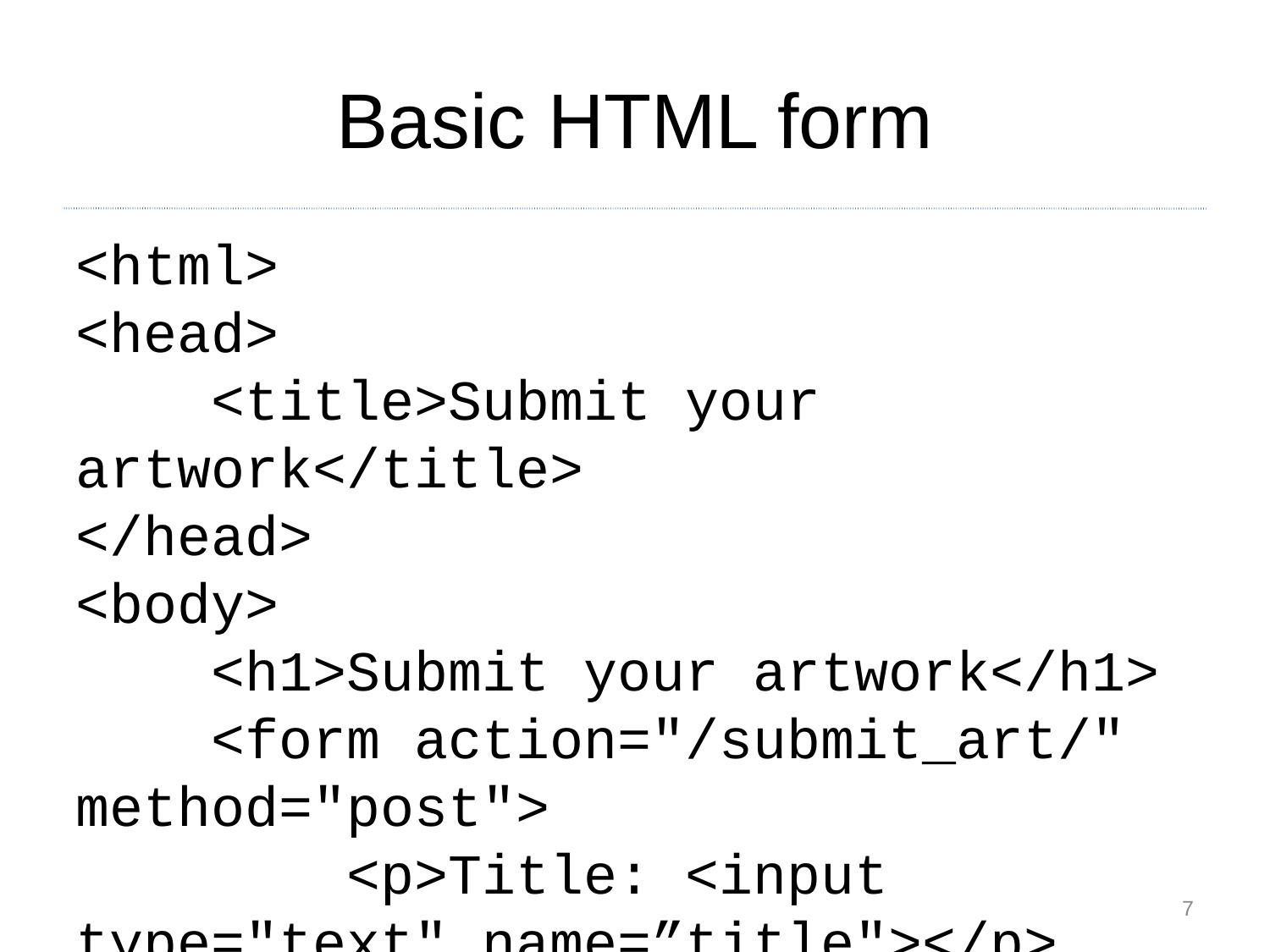

Basic HTML form
<html>
<head>
    <title>Submit your artwork</title>
</head>
<body>
    <h1>Submit your artwork</h1>
    <form action="/submit_art/" method="post">
        <p>Title: <input type="text" name=”title"></p>
        <p>Your name: <input type="text" name=”name"></p>
        <p>Description: <textarea name=”description" rows="10" cols="50"></textarea></p>
        <input type="submit" value="Submit">
    </form>
</body>
</html>
7